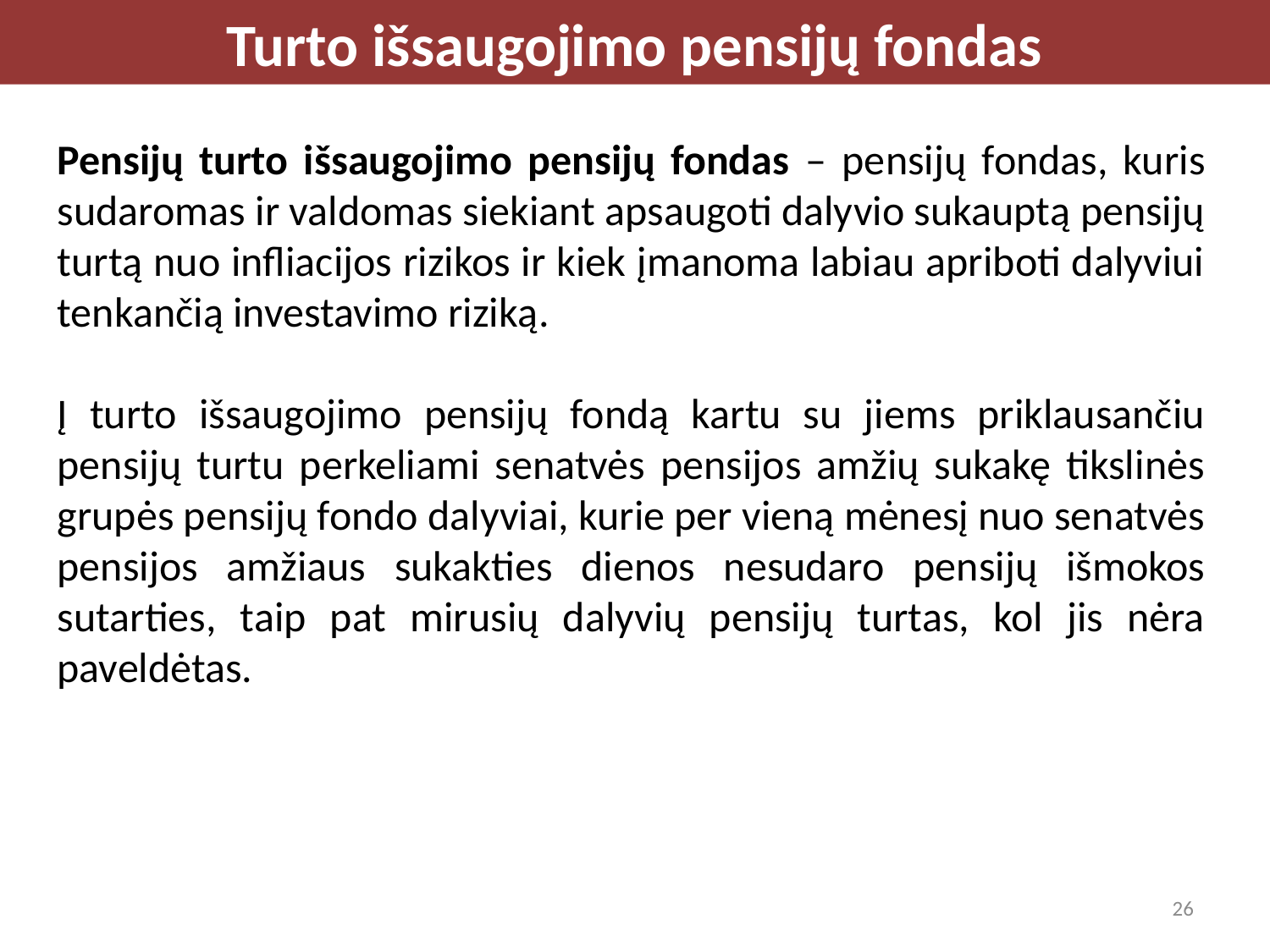

Turto išsaugojimo pensijų fondas

Pensijų turto išsaugojimo pensijų fondas – pensijų fondas, kuris sudaromas ir valdomas siekiant apsaugoti dalyvio sukauptą pensijų turtą nuo infliacijos rizikos ir kiek įmanoma labiau apriboti dalyviui tenkančią investavimo riziką.

Į turto išsaugojimo pensijų fondą kartu su jiems priklausančiu pensijų turtu perkeliami senatvės pensijos amžių sukakę tikslinės grupės pensijų fondo dalyviai, kurie per vieną mėnesį nuo senatvės pensijos amžiaus sukakties dienos nesudaro pensijų išmokos sutarties, taip pat mirusių dalyvių pensijų turtas, kol jis nėra paveldėtas.

26